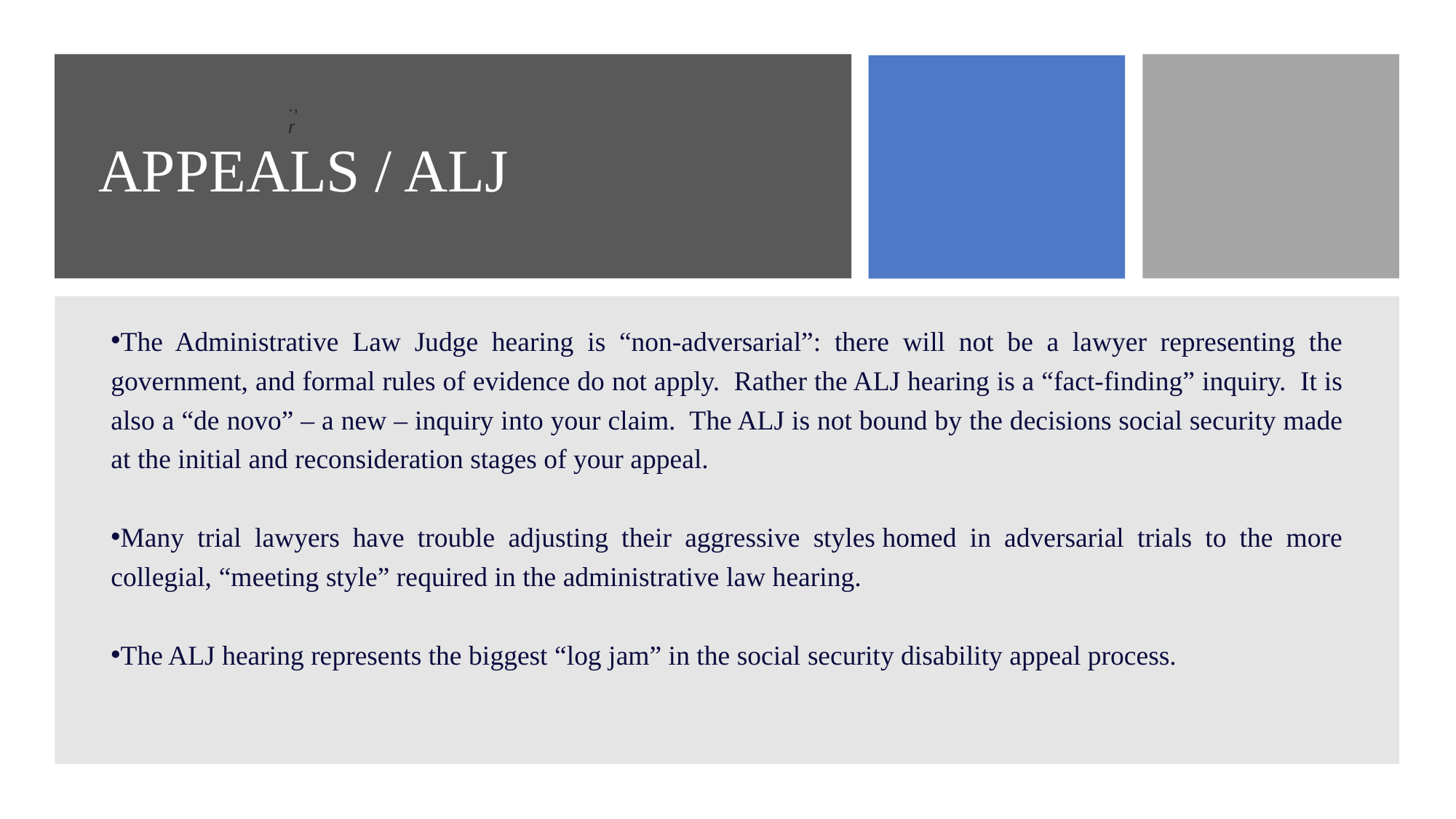

# APPEALS / ALJ
., r

The Administrative Law Judge hearing is “non-adversarial”: there will not be a lawyer representing the government, and formal rules of evidence do not apply.  Rather the ALJ hearing is a “fact-finding” inquiry.  It is also a “de novo” – a new – inquiry into your claim.  The ALJ is not bound by the decisions social security made at the initial and reconsideration stages of your appeal.

Many trial lawyers have trouble adjusting their aggressive styles homed in adversarial trials to the more collegial, “meeting style” required in the administrative law hearing.

The ALJ hearing represents the biggest “log jam” in the social security disability appeal process.